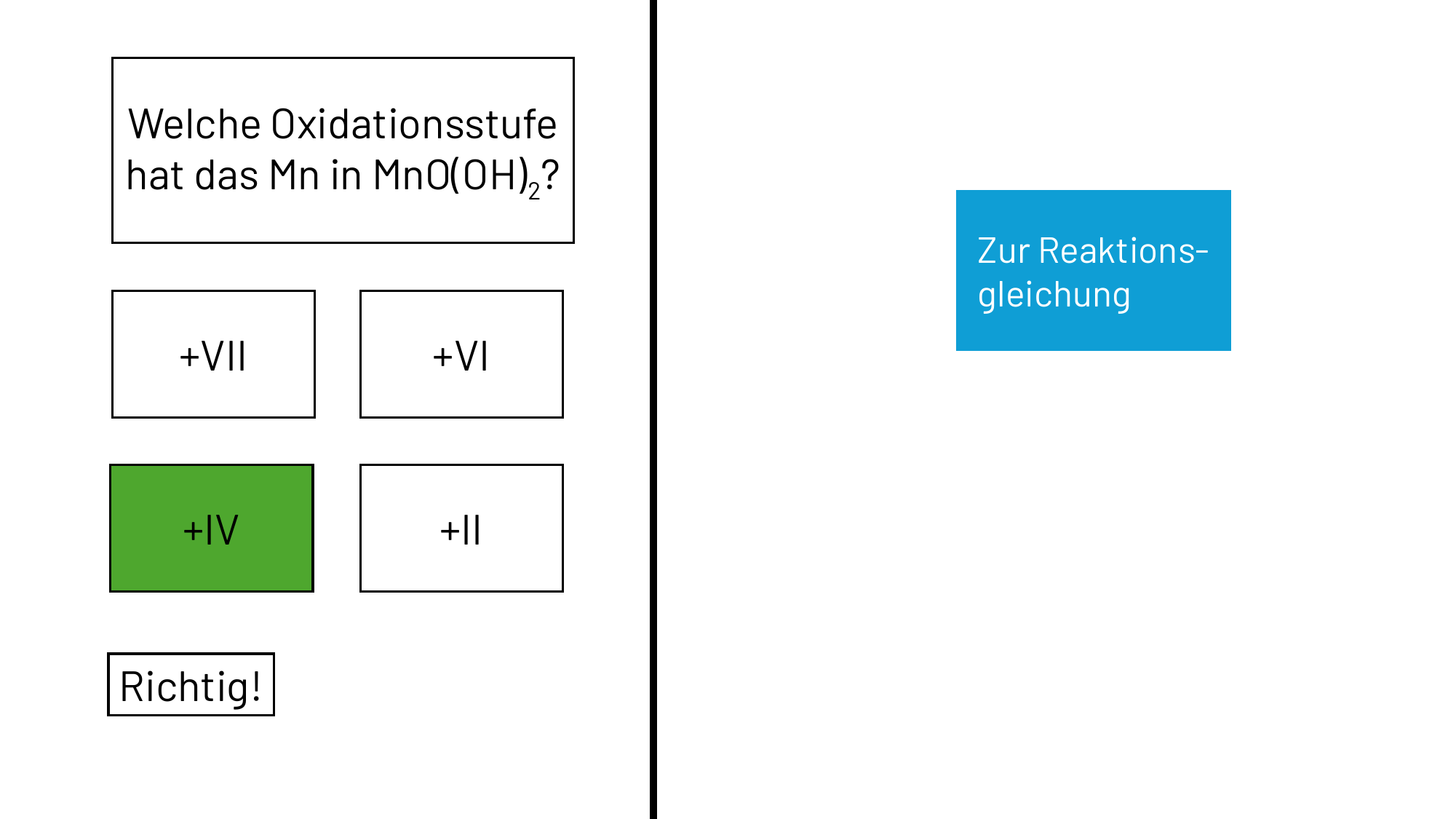

Welche Oxidationsstufe hat das Mn in MnO(OH)2?
Zur Reaktions-gleichung
+VI
+VII
+II
+IV

Richtig!